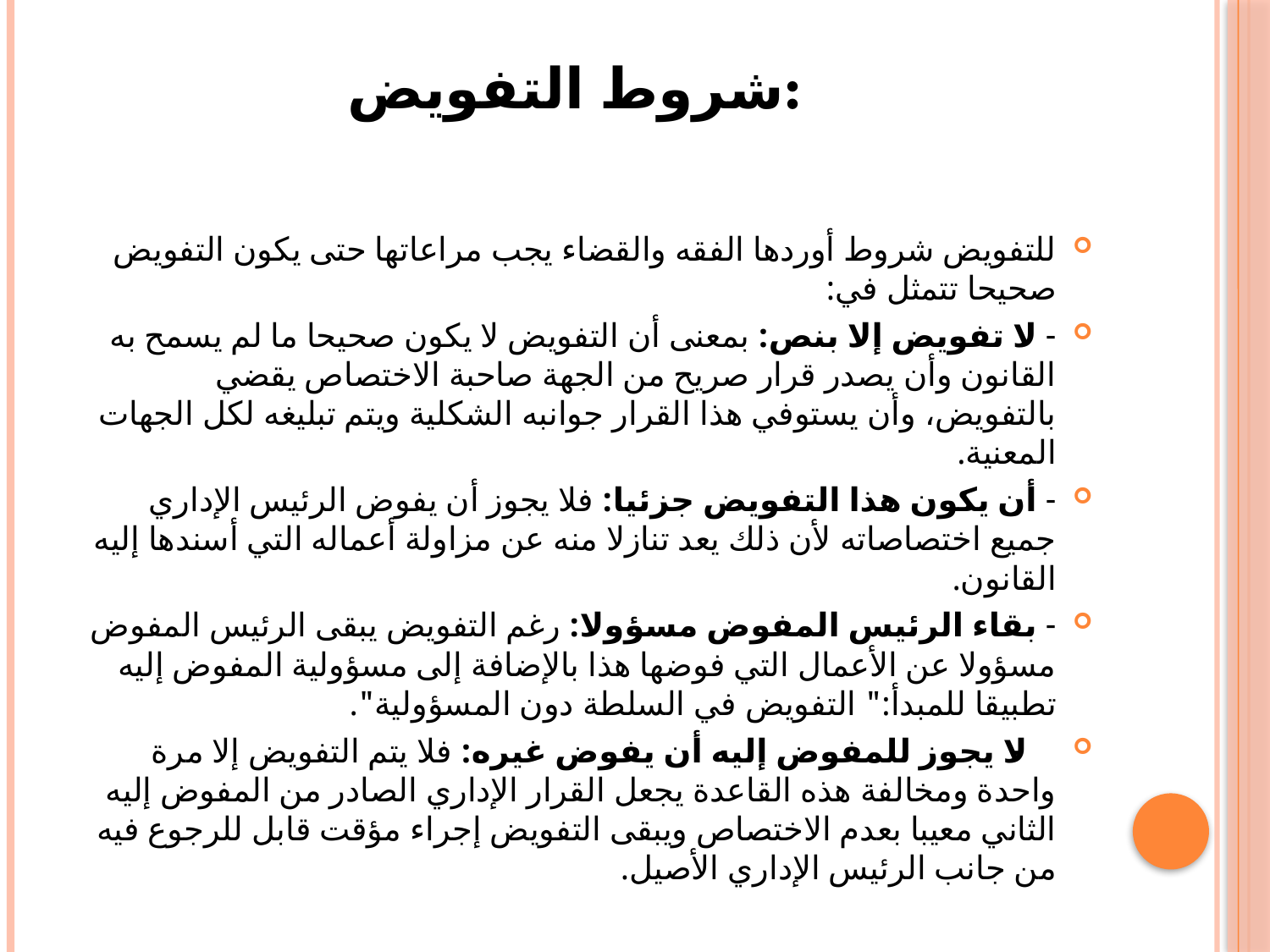

# شروط التفويض:
للتفويض شروط أوردها الفقه والقضاء يجب مراعاتها حتى يكون التفويض صحيحا تتمثل في:
- لا تفويض إلا بنص: بمعنى أن التفويض لا يكون صحيحا ما لم يسمح به القانون وأن يصدر قرار صريح من الجهة صاحبة الاختصاص يقضي بالتفويض، وأن يستوفي هذا القرار جوانبه الشكلية ويتم تبليغه لكل الجهات المعنية.
- أن يكون هذا التفويض جزئيا: فلا يجوز أن يفوض الرئيس الإداري جميع اختصاصاته لأن ذلك يعد تنازلا منه عن مزاولة أعماله التي أسندها إليه القانون.
- بقاء الرئيس المفوض مسؤولا: رغم التفويض يبقى الرئيس المفوض مسؤولا عن الأعمال التي فوضها هذا بالإضافة إلى مسؤولية المفوض إليه تطبيقا للمبدأ:" التفويض في السلطة دون المسؤولية".
 - لا يجوز للمفوض إليه أن يفوض غيره: فلا يتم التفويض إلا مرة واحدة ومخالفة هذه القاعدة يجعل القرار الإداري الصادر من المفوض إليه الثاني معيبا بعدم الاختصاص ويبقى التفويض إجراء مؤقت قابل للرجوع فيه من جانب الرئيس الإداري الأصيل.